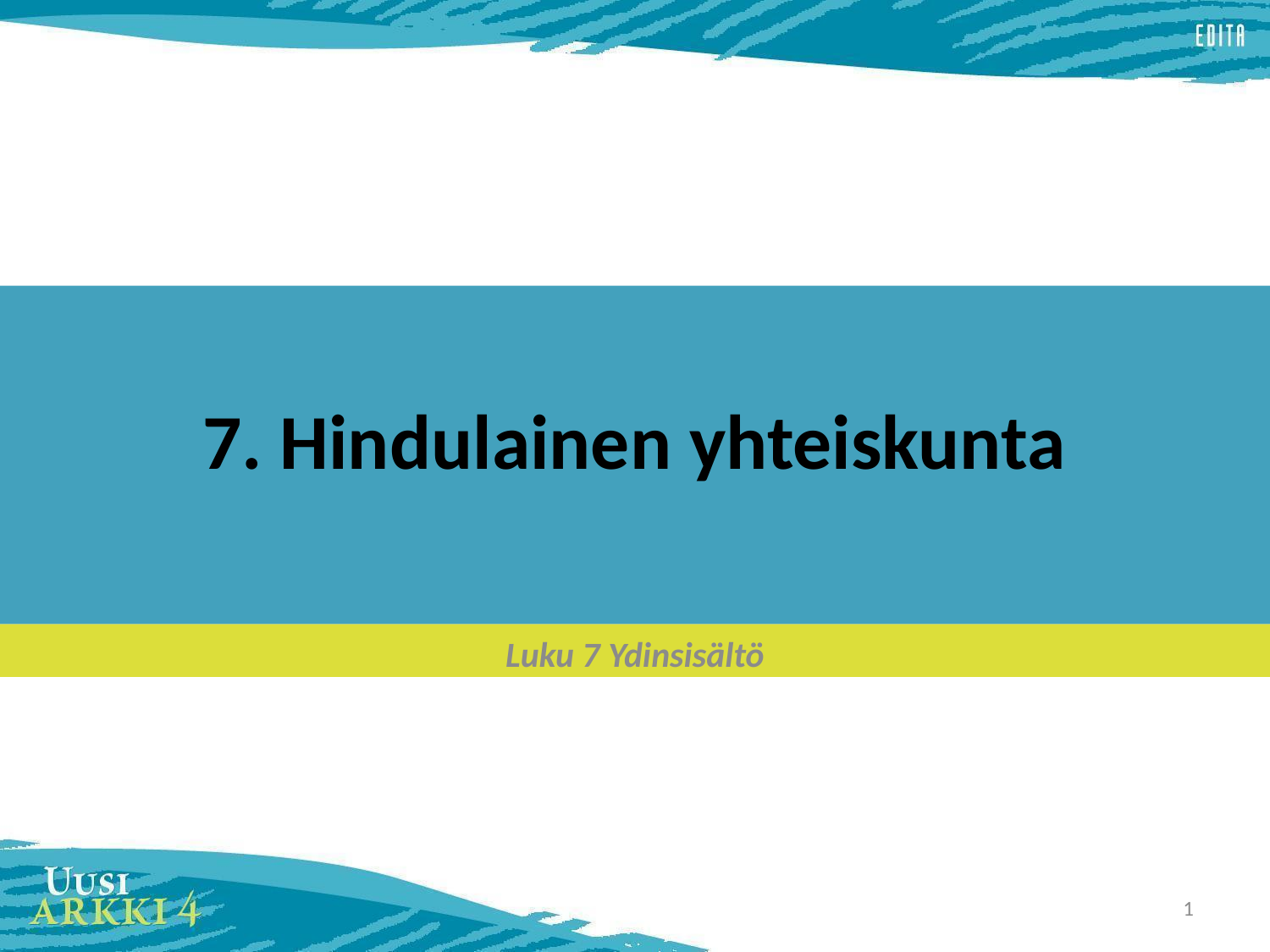

# 7. Hindulainen yhteiskunta
Luku 7 Ydinsisältö
1